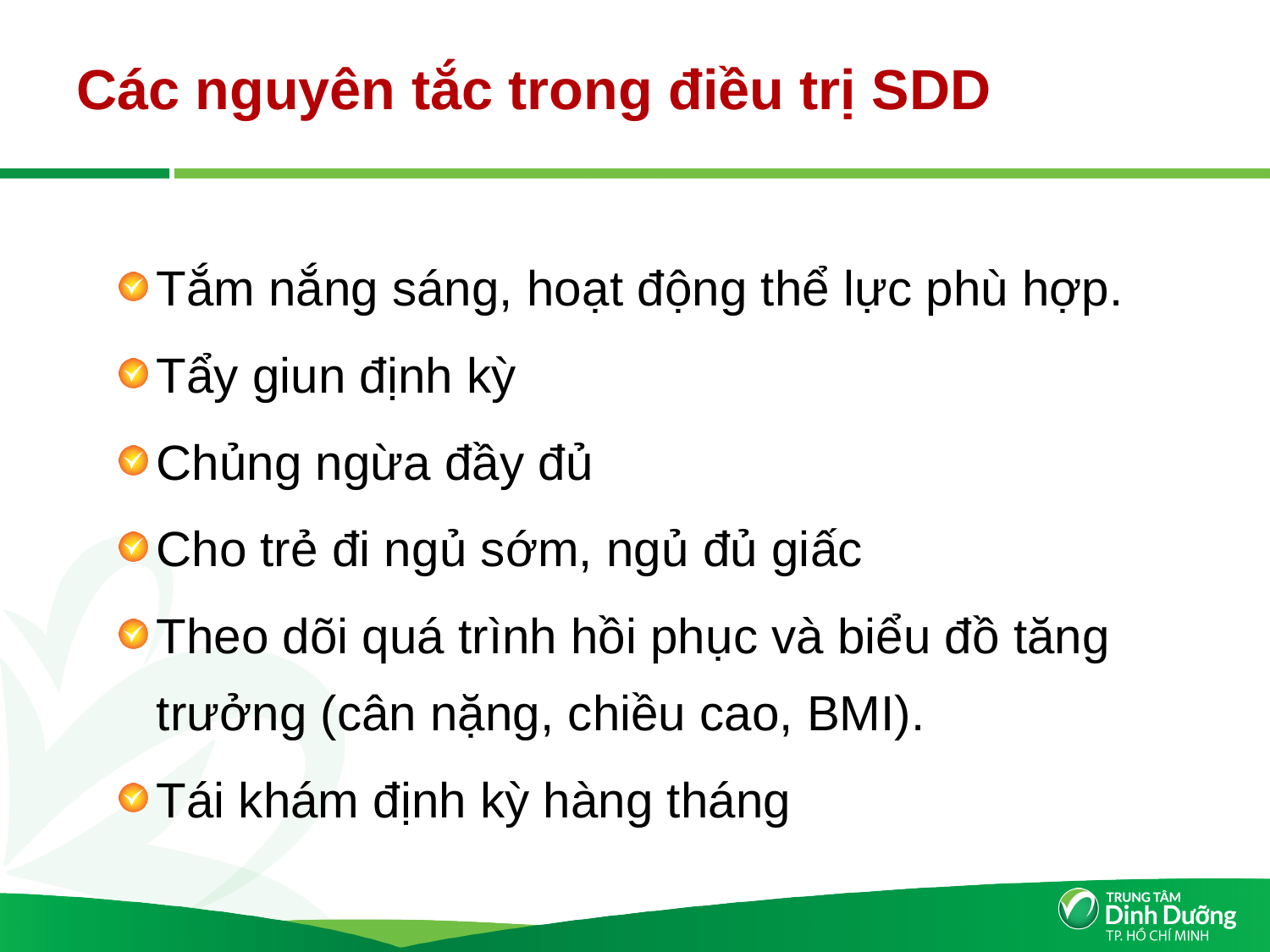

# Các nguyên tắc trong điều trị SDD
Tắm nắng sáng, hoạt động thể lực phù hợp.
Tẩy giun định kỳ
Chủng ngừa đầy đủ
Cho trẻ đi ngủ sớm, ngủ đủ giấc
Theo dõi quá trình hồi phục và biểu đồ tăng trưởng (cân nặng, chiều cao, BMI).
Tái khám định kỳ hàng tháng